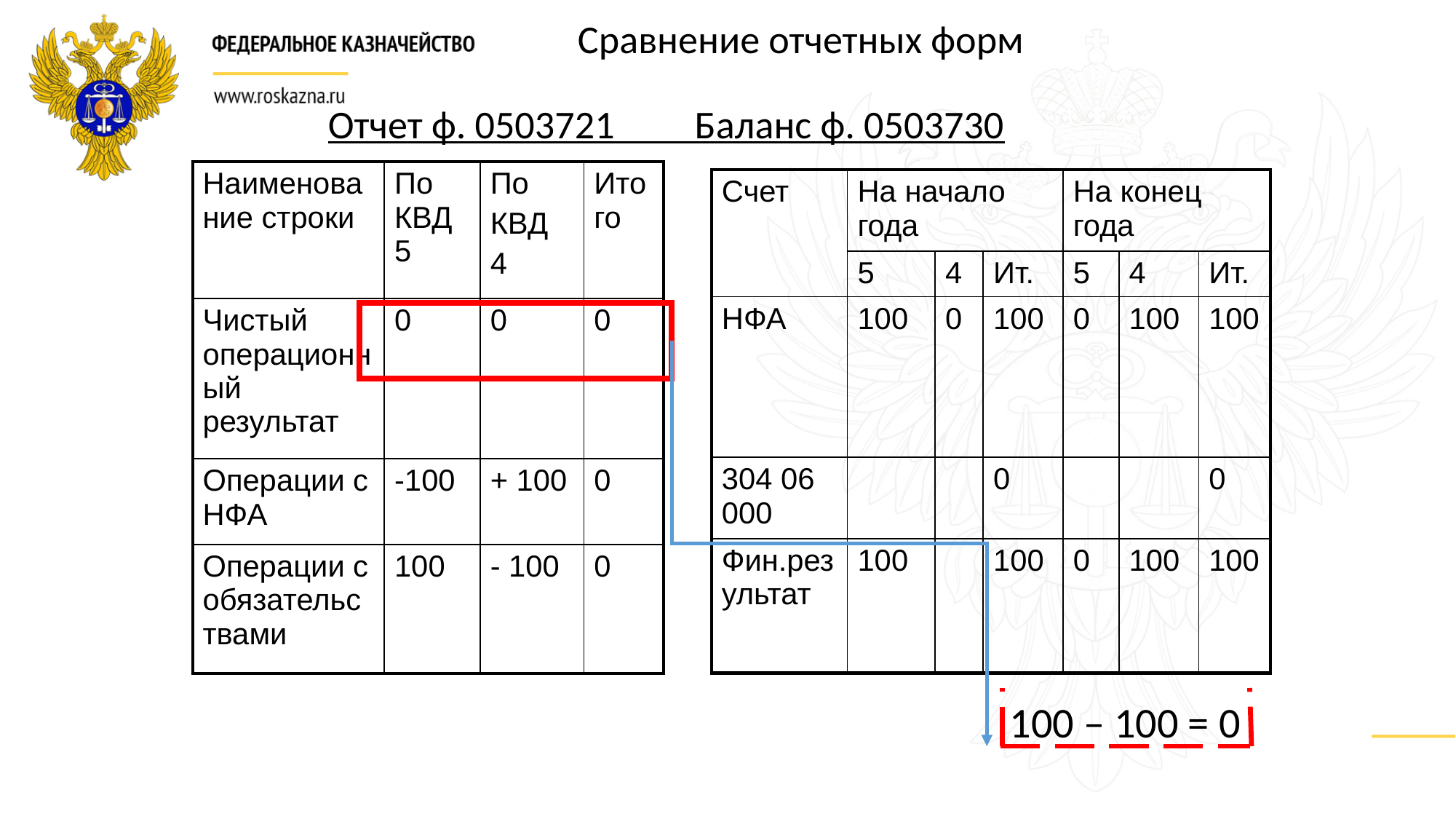

# Сравнение отчетных форм Отчет ф. 0503721         Баланс ф. 0503730
| Наименование строки | По КВД 5 | По КВД 4 | Итого |
| --- | --- | --- | --- |
| Чистый операционный результат | 0 | 0 | 0 |
| Операции с НФА | -100 | + 100 | 0 |
| Операции с обязательствами | 100 | - 100 | 0 |
| Счет | На начало года |  |  | На конец года |  |  |
| --- | --- | --- | --- | --- | --- | --- |
|  | 5 | 4 | Ит. | 5 | 4 | Ит. |
| НФА | 100 | 0 | 100 | 0 | 100 | 100 |
| 304 06 000 |  |  | 0 |  |  | 0 |
| Фин.результат | 100 |  | 100 | 0 | 100 | 100 |

100 – 100 = 0